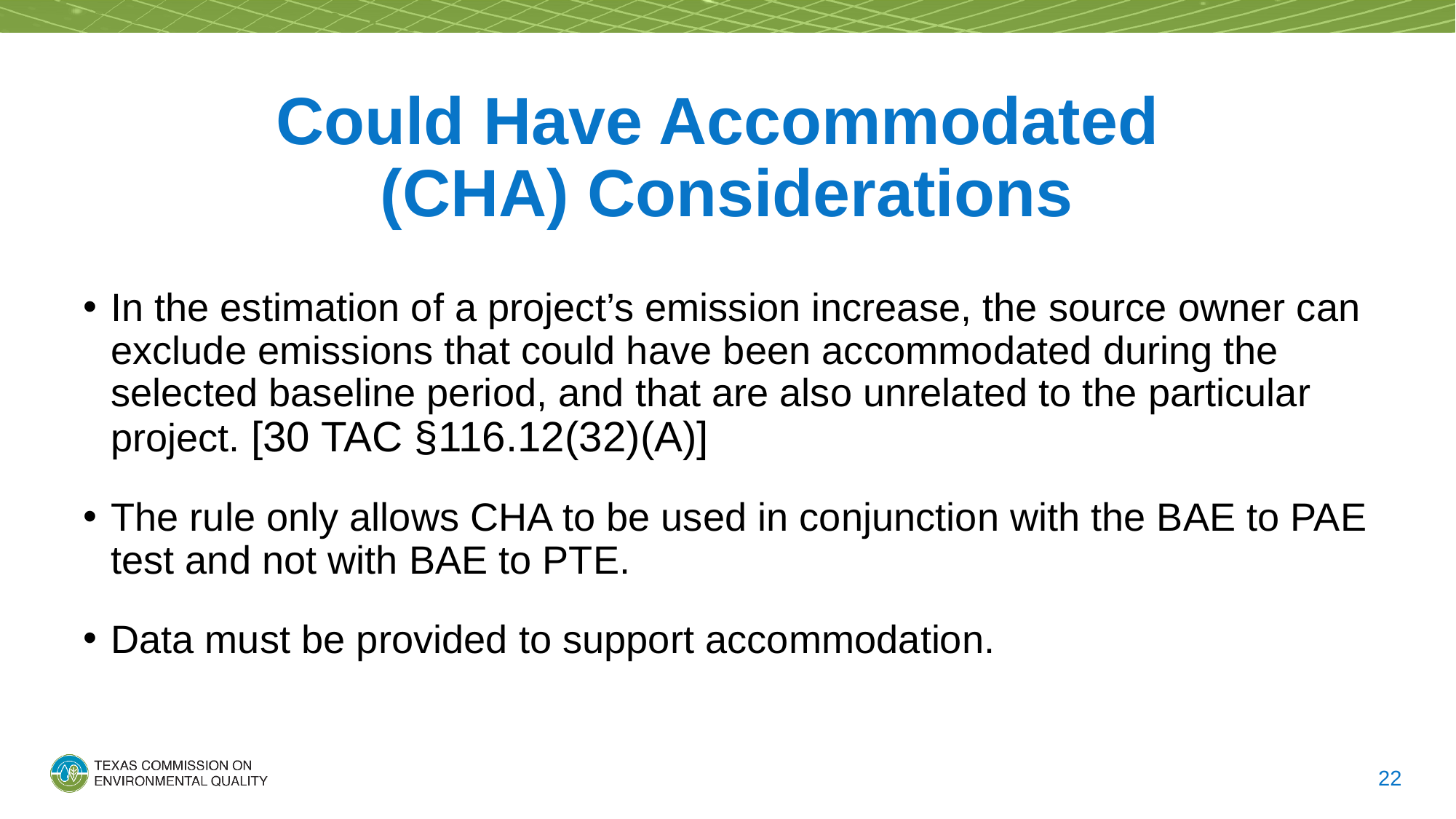

# Could Have Accommodated (CHA) Considerations
In the estimation of a project’s emission increase, the source owner can exclude emissions that could have been accommodated during the selected baseline period, and that are also unrelated to the particular project. [30 TAC §116.12(32)(A)]
The rule only allows CHA to be used in conjunction with the BAE to PAE test and not with BAE to PTE.
Data must be provided to support accommodation.